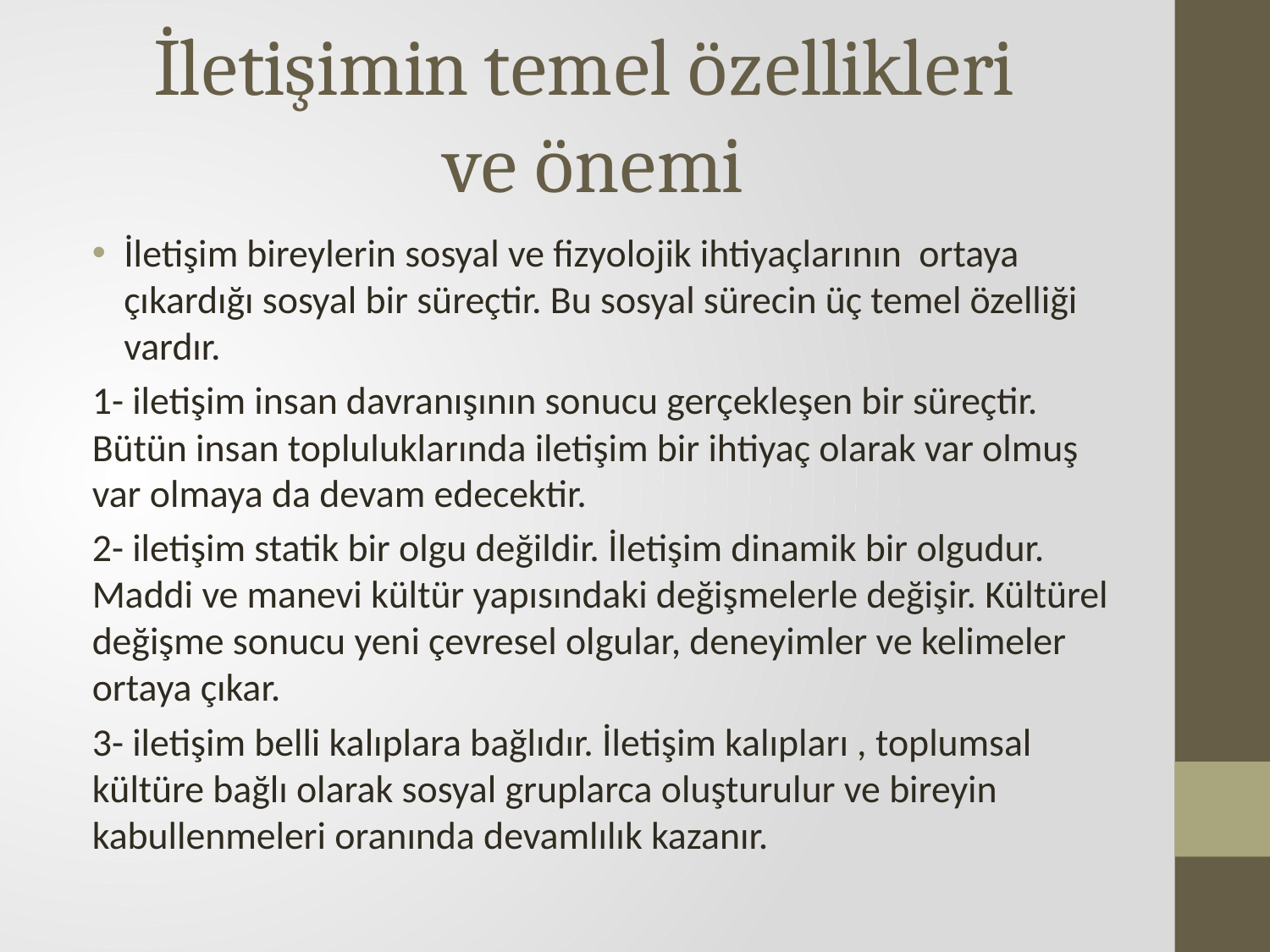

# İletişimin temel özellikleri ve önemi
İletişim bireylerin sosyal ve fizyolojik ihtiyaçlarının  ortaya çıkardığı sosyal bir süreçtir. Bu sosyal sürecin üç temel özelliği vardır.
1- iletişim insan davranışının sonucu gerçekleşen bir süreçtir. Bütün insan topluluklarında iletişim bir ihtiyaç olarak var olmuş var olmaya da devam edecektir.
2- iletişim statik bir olgu değildir. İletişim dinamik bir olgudur. Maddi ve manevi kültür yapısındaki değişmelerle değişir. Kültürel değişme sonucu yeni çevresel olgular, deneyimler ve kelimeler ortaya çıkar.
3- iletişim belli kalıplara bağlıdır. İletişim kalıpları , toplumsal kültüre bağlı olarak sosyal gruplarca oluşturulur ve bireyin kabullenmeleri oranında devamlılık kazanır.